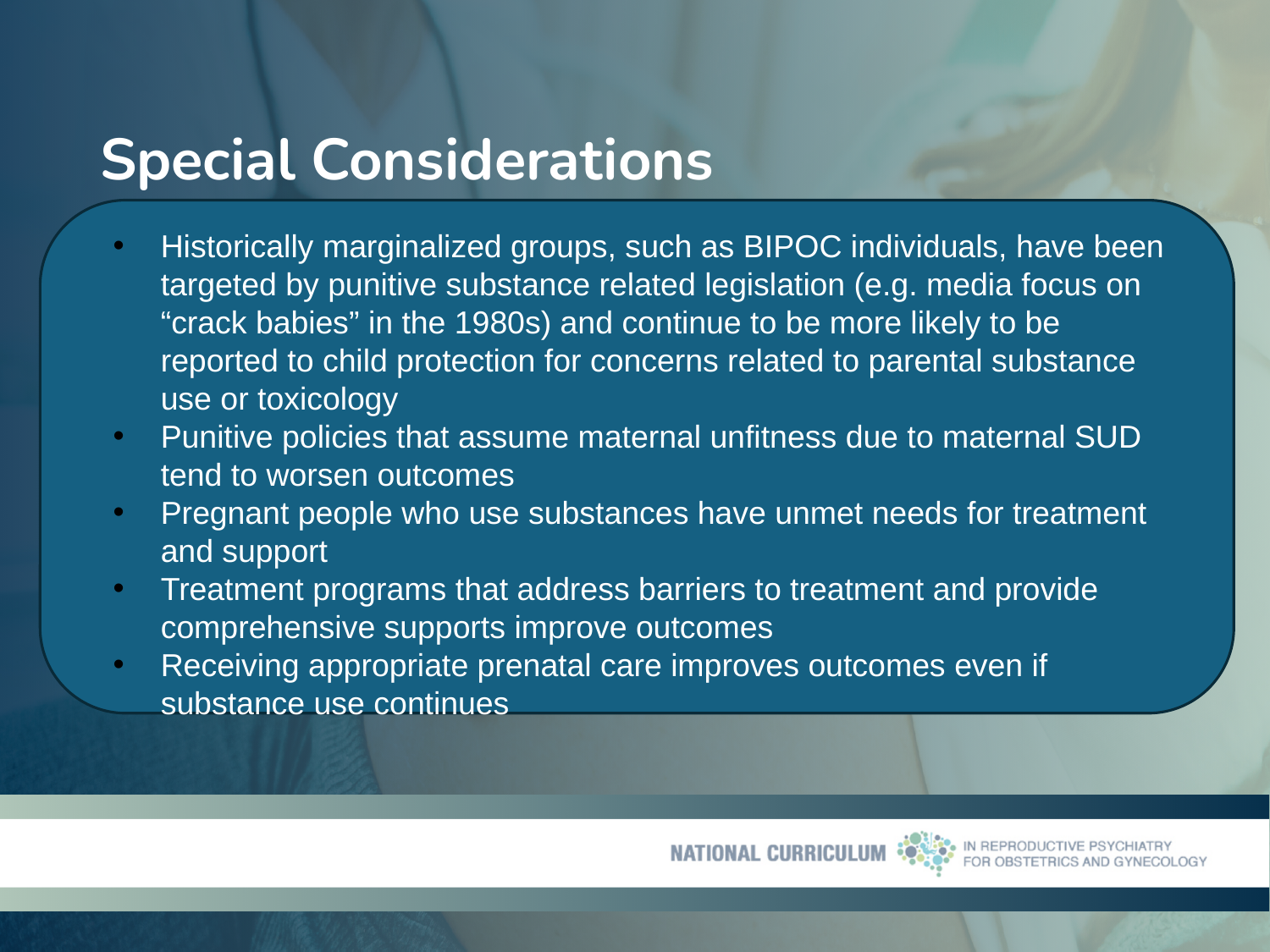

# Special Considerations

Historically marginalized groups, such as BIPOC individuals, have been targeted by punitive substance related legislation (e.g. media focus on “crack babies” in the 1980s) and continue to be more likely to be reported to child protection for concerns related to parental substance use or toxicology
Punitive policies that assume maternal unfitness due to maternal SUD tend to worsen outcomes
Pregnant people who use substances have unmet needs for treatment and support
Treatment programs that address barriers to treatment and provide comprehensive supports improve outcomes
Receiving appropriate prenatal care improves outcomes even if substance use continues